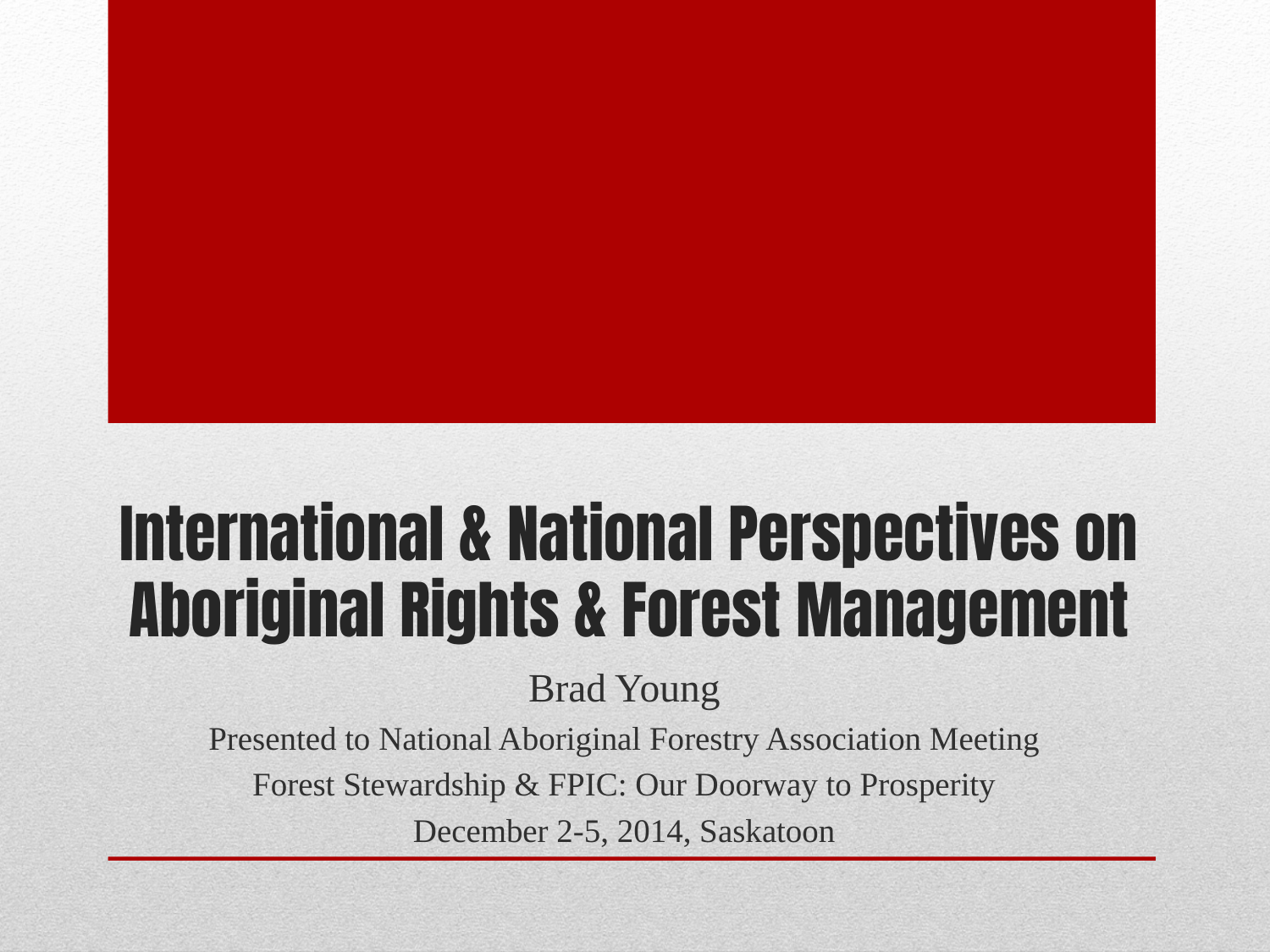

# International & National Perspectives on Aboriginal Rights & Forest Management
Brad Young
Presented to National Aboriginal Forestry Association Meeting
Forest Stewardship & FPIC: Our Doorway to Prosperity
December 2-5, 2014, Saskatoon